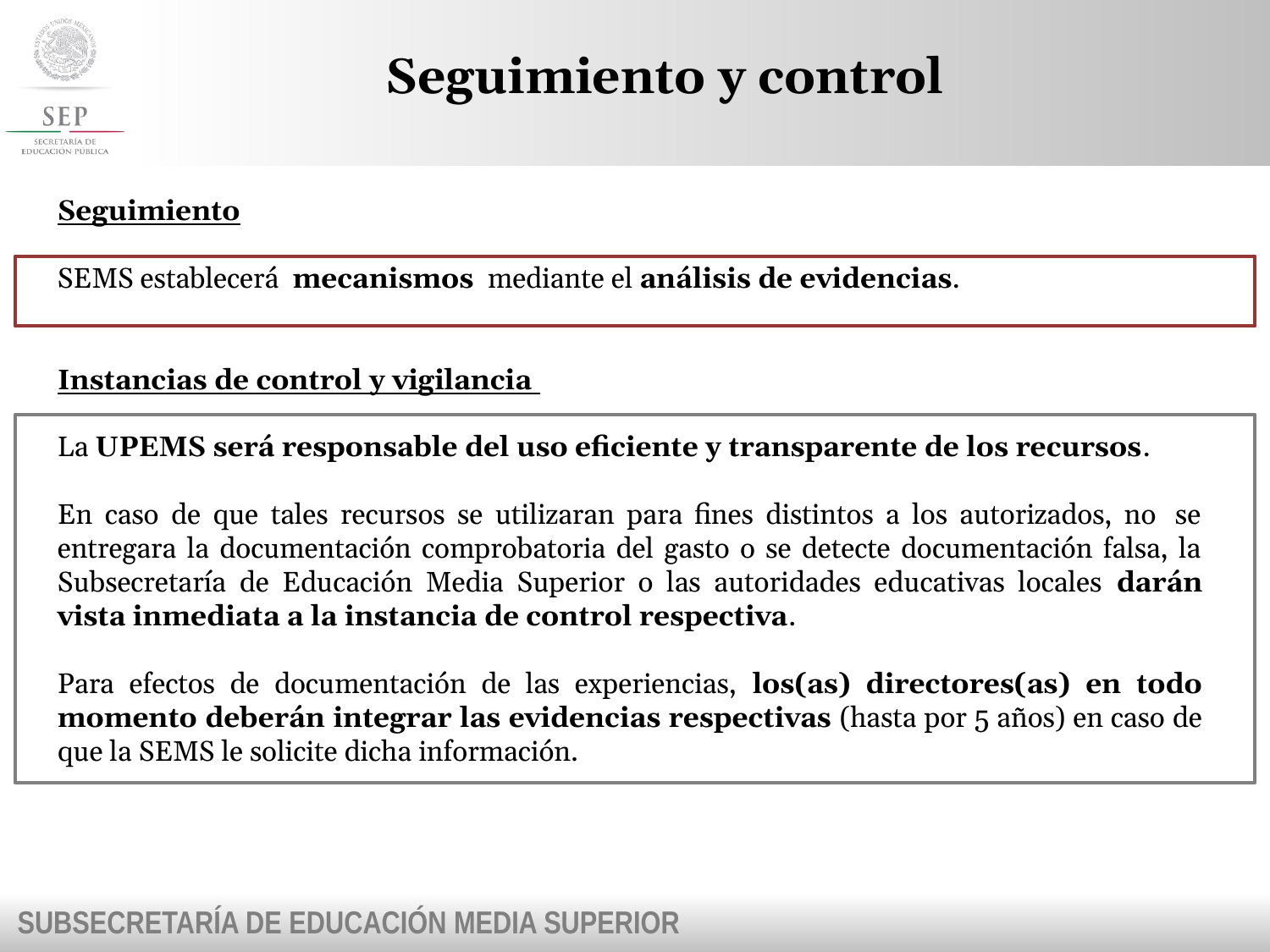

# Seguimiento y control
Seguimiento

SEMS establecerá  mecanismos  mediante el análisis de evidencias.

Instancias de control y vigilancia

La UPEMS será responsable del uso eficiente y transparente de los recursos.

En caso de que tales recursos se utilizaran para fines distintos a los autorizados, no  se entregara la documentación comprobatoria del gasto o se detecte documentación falsa, la Subsecretaría de Educación Media Superior o las autoridades educativas locales darán vista inmediata a la instancia de control respectiva.

Para efectos de documentación de las experiencias, los(as) directores(as) en todo momento deberán integrar las evidencias respectivas (hasta por 5 años) en caso de que la SEMS le solicite dicha información.